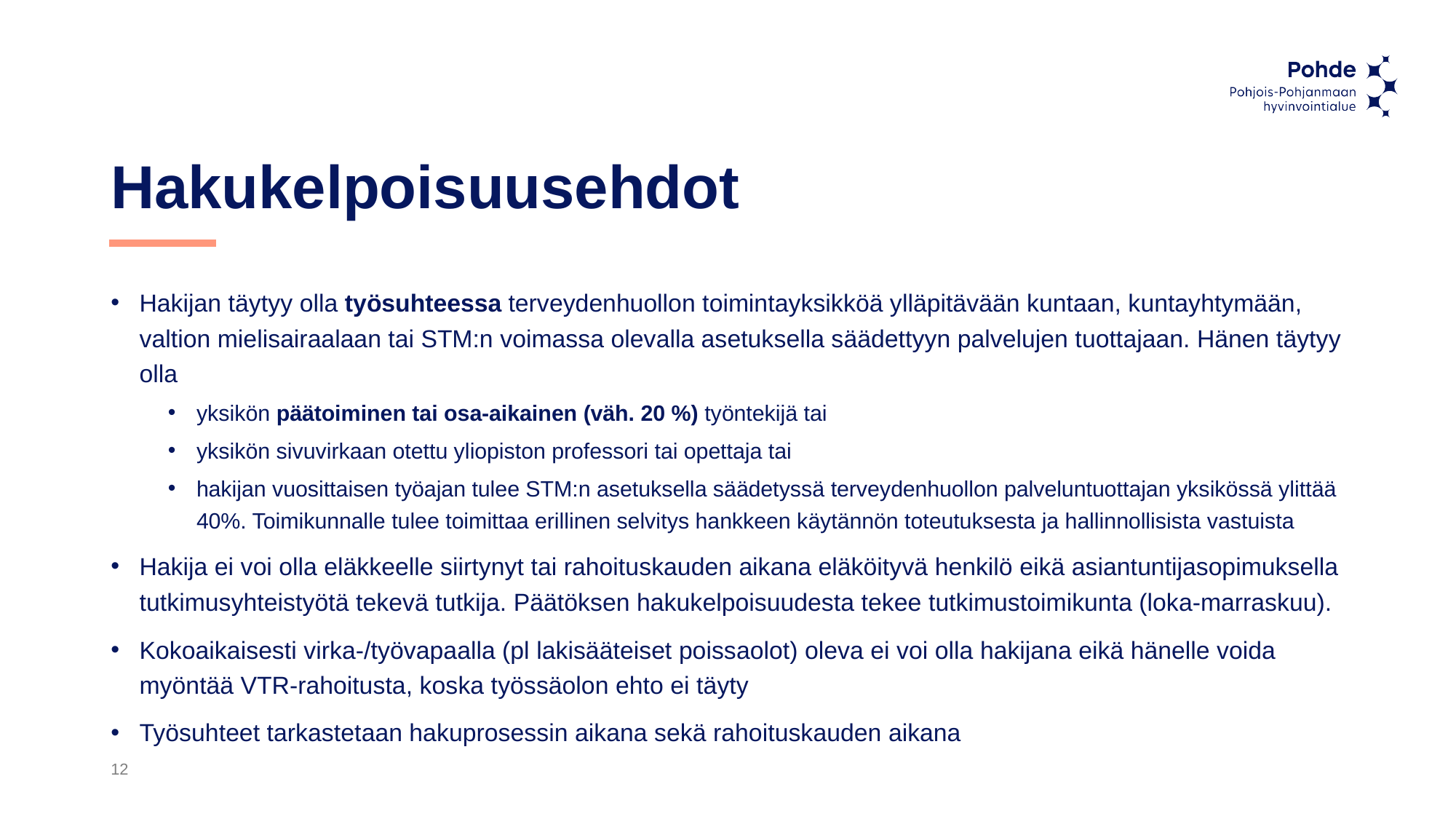

# Hakukelpoisuusehdot
Hakijan täytyy olla työsuhteessa terveydenhuollon toimintayksikköä ylläpitävään kuntaan, kuntayhtymään, valtion mielisairaalaan tai STM:n voimassa olevalla asetuksella säädettyyn palvelujen tuottajaan. Hänen täytyy olla
yksikön päätoiminen tai osa-aikainen (väh. 20 %) työntekijä tai
yksikön sivuvirkaan otettu yliopiston professori tai opettaja tai
hakijan vuosittaisen työajan tulee STM:n asetuksella säädetyssä terveydenhuollon palveluntuottajan yksikössä ylittää 40%. Toimikunnalle tulee toimittaa erillinen selvitys hankkeen käytännön toteutuksesta ja hallinnollisista vastuista
Hakija ei voi olla eläkkeelle siirtynyt tai rahoituskauden aikana eläköityvä henkilö eikä asiantuntijasopimuksella tutkimusyhteistyötä tekevä tutkija. Päätöksen hakukelpoisuudesta tekee tutkimustoimikunta (loka-marraskuu).
Kokoaikaisesti virka-/työvapaalla (pl lakisääteiset poissaolot) oleva ei voi olla hakijana eikä hänelle voida myöntää VTR-rahoitusta, koska työssäolon ehto ei täyty
Työsuhteet tarkastetaan hakuprosessin aikana sekä rahoituskauden aikana
12